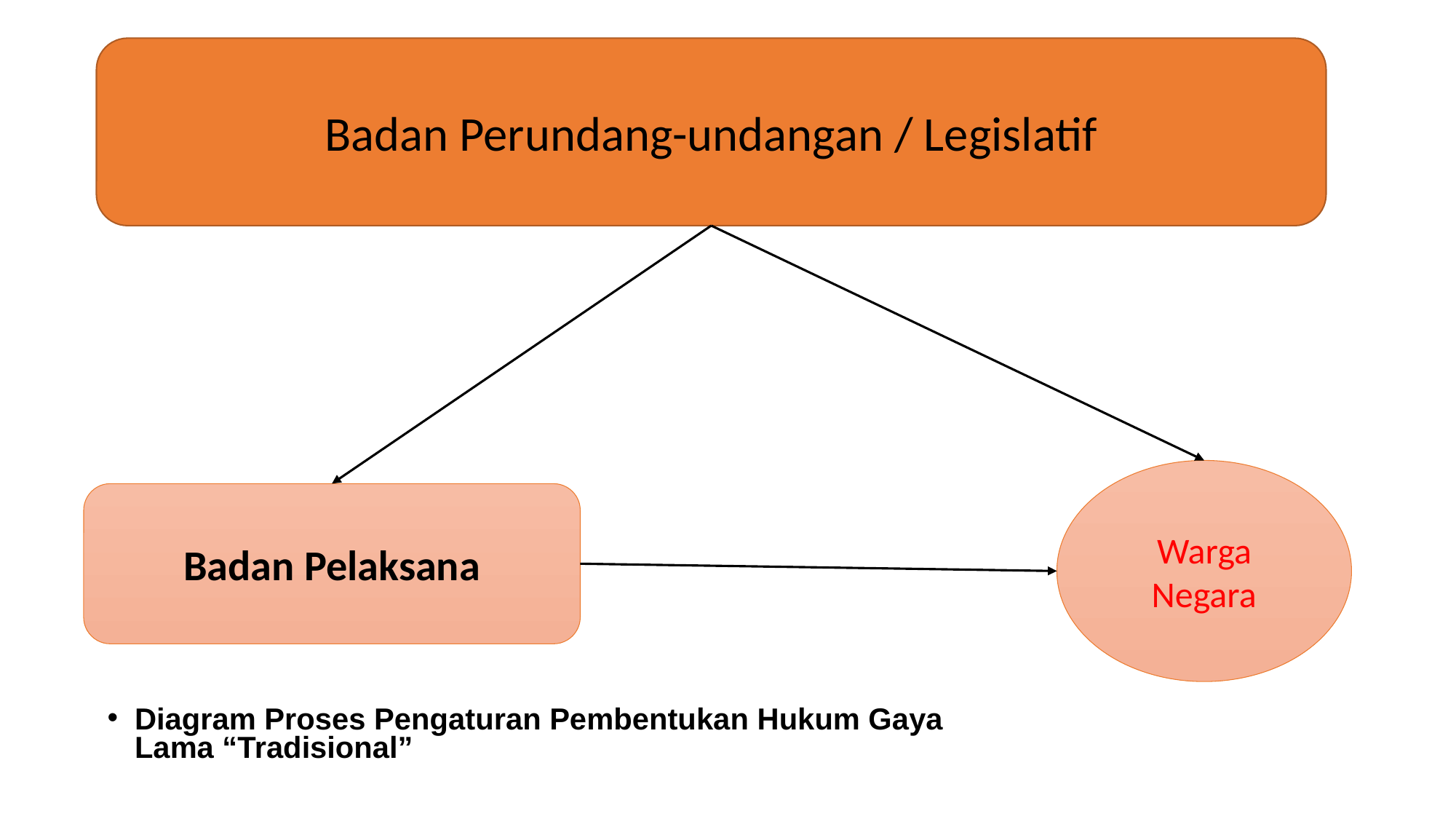

Badan Perundang-undangan / Legislatif
Warga Negara
Badan Pelaksana
Diagram Proses Pengaturan Pembentukan Hukum Gaya Lama “Tradisional”